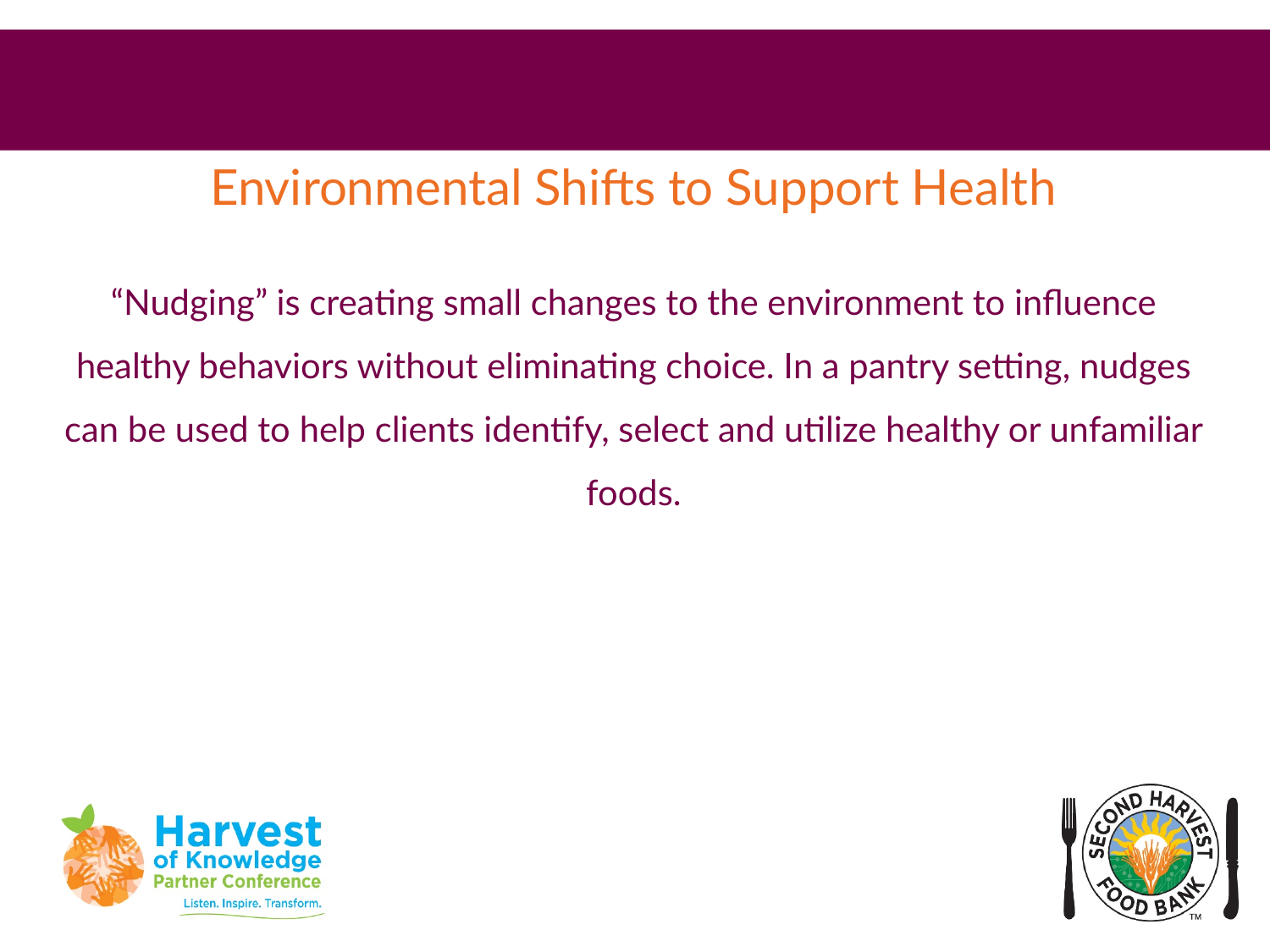

# Environmental Shifts to Support Health
“Nudging” is creating small changes to the environment to influence healthy behaviors without eliminating choice. In a pantry setting, nudges can be used to help clients identify, select and utilize healthy or unfamiliar foods.